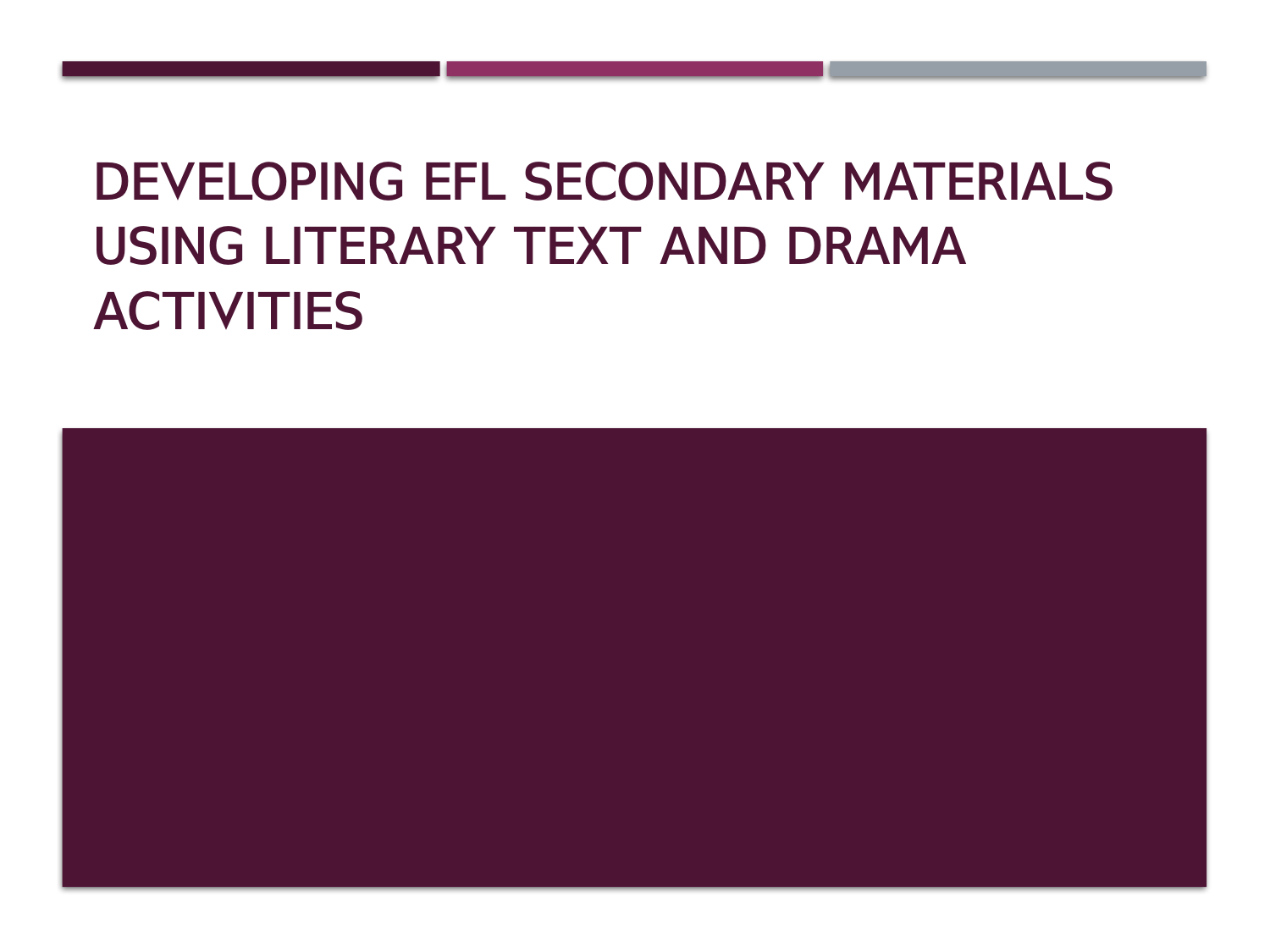

# Developing EFL secondary materials using literary text and drama activities